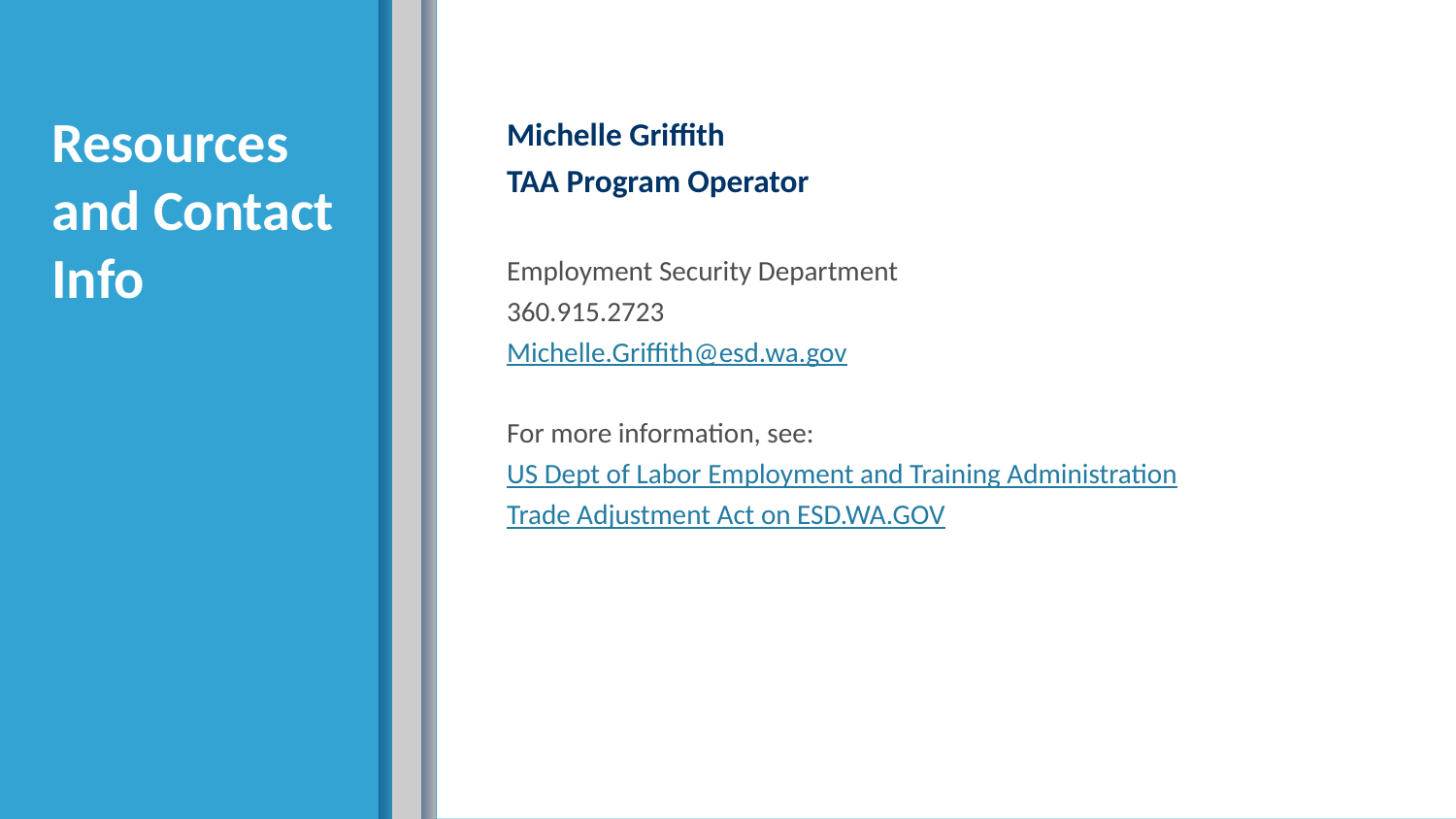

# Resources and Contact Info
Michelle Griffith
TAA Program Operator
Employment Security Department
360.915.2723
Michelle.Griffith@esd.wa.gov

For more information, see:
US Dept of Labor Employment and Training Administration
Trade Adjustment Act on ESD.WA.GOV